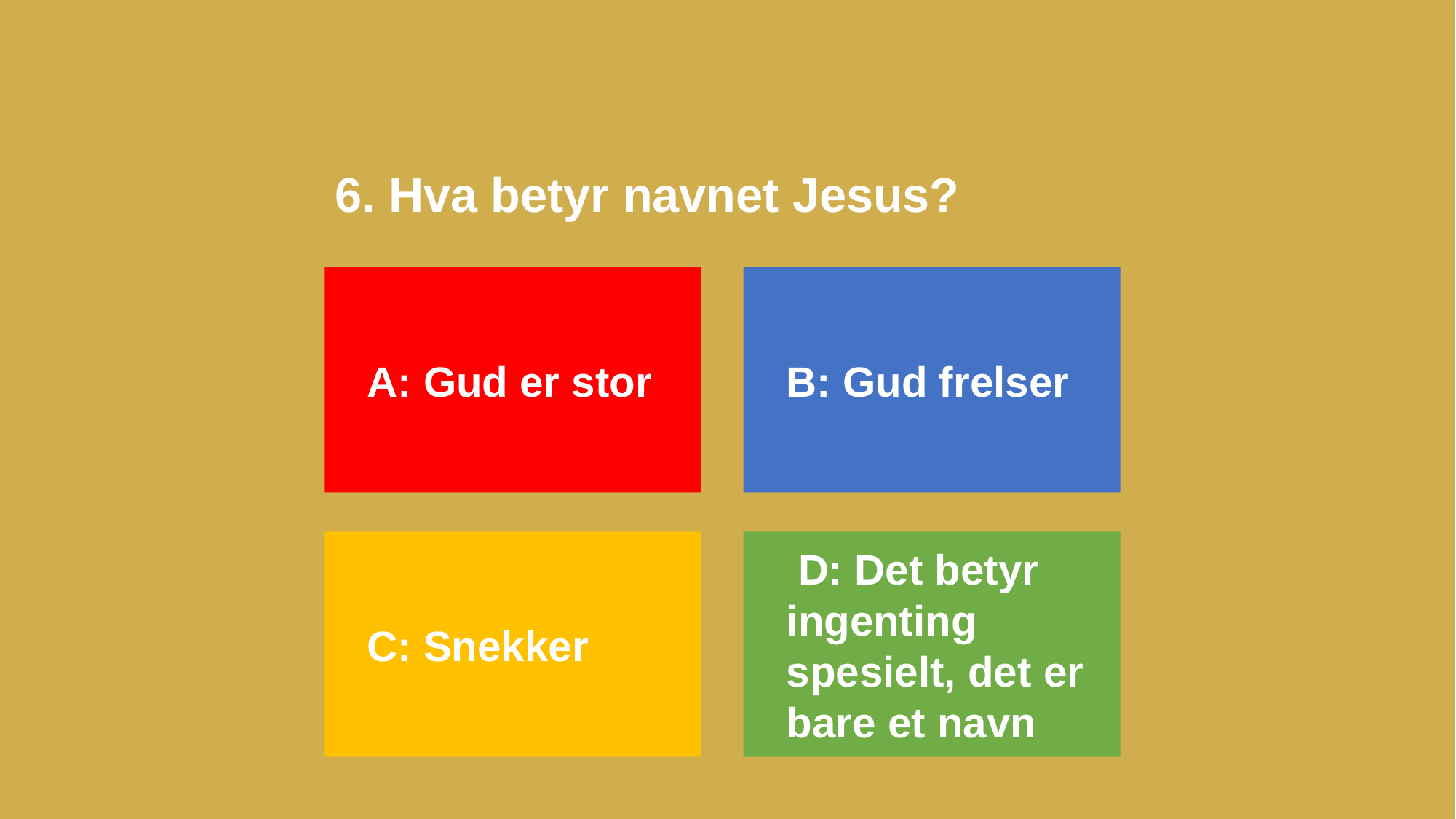

# 6. Hva betyr navnet Jesus?
A: Gud er stor
B: Gud frelser
C: Snekker
 D: Det betyr ingenting spesielt, det er bare et navn